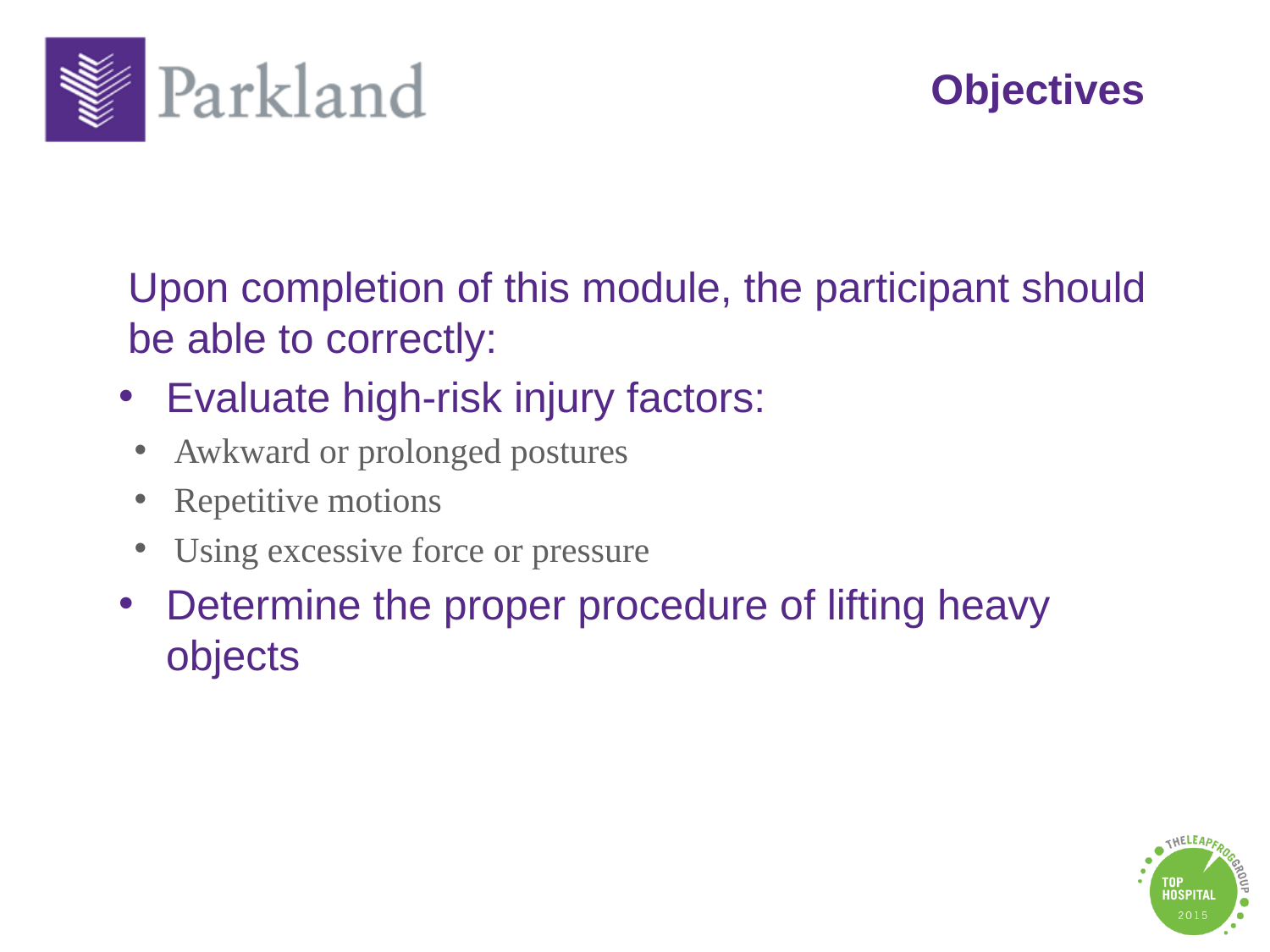

# Objectives
Upon completion of this module, the participant should be able to correctly:
Evaluate high-risk injury factors:
Awkward or prolonged postures
Repetitive motions
Using excessive force or pressure
Determine the proper procedure of lifting heavy objects